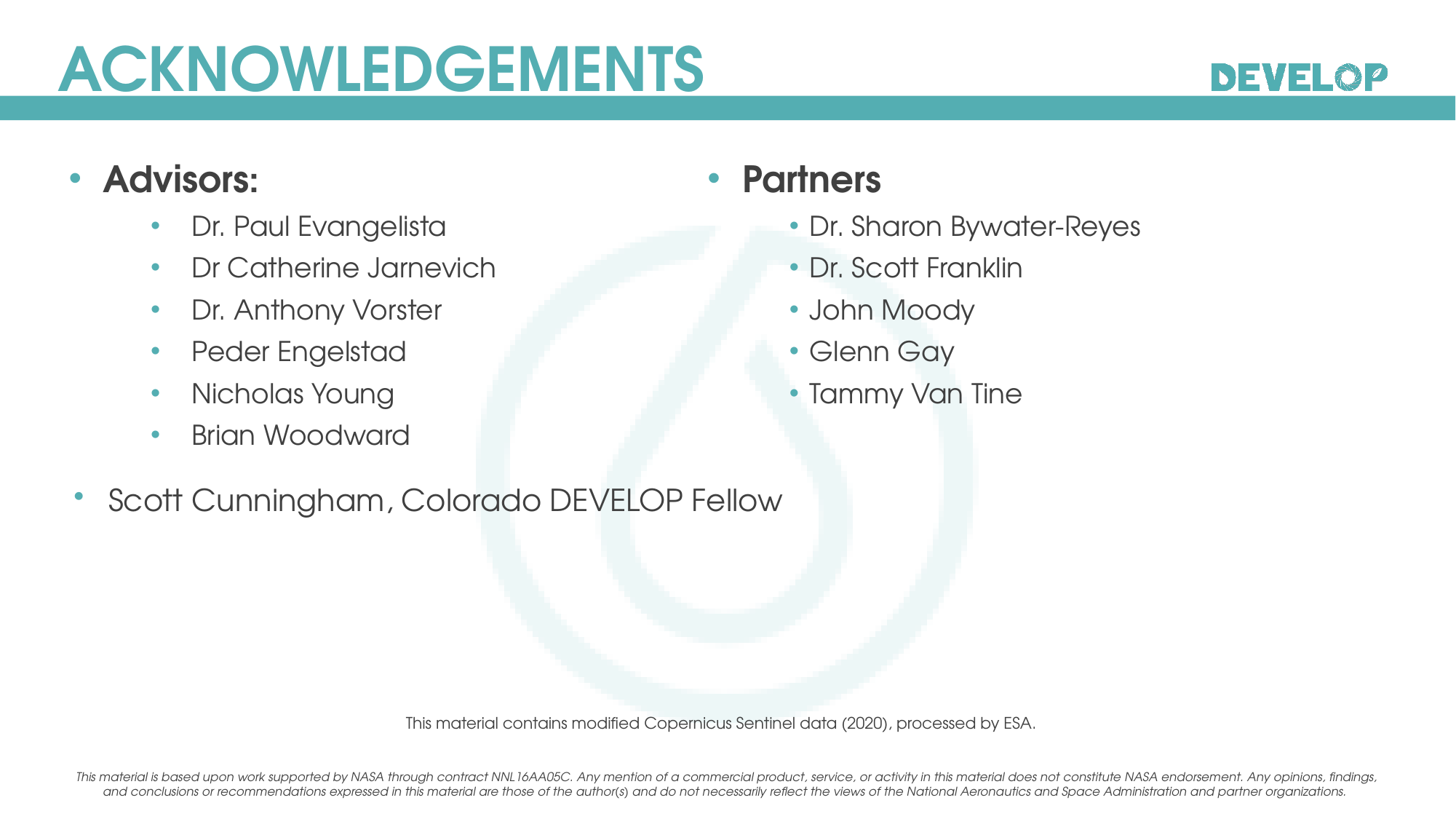

Advisors:
Dr. Paul Evangelista
Dr Catherine Jarnevich
Dr. Anthony Vorster
Peder Engelstad
Nicholas Young
Brian Woodward

Partners
Dr. Sharon Bywater-Reyes
Dr. Scott Franklin
John Moody
Glenn Gay
Tammy Van Tine

Scott Cunningham, Colorado DEVELOP Fellow
This material contains modified Copernicus Sentinel data (2020), processed by ESA.